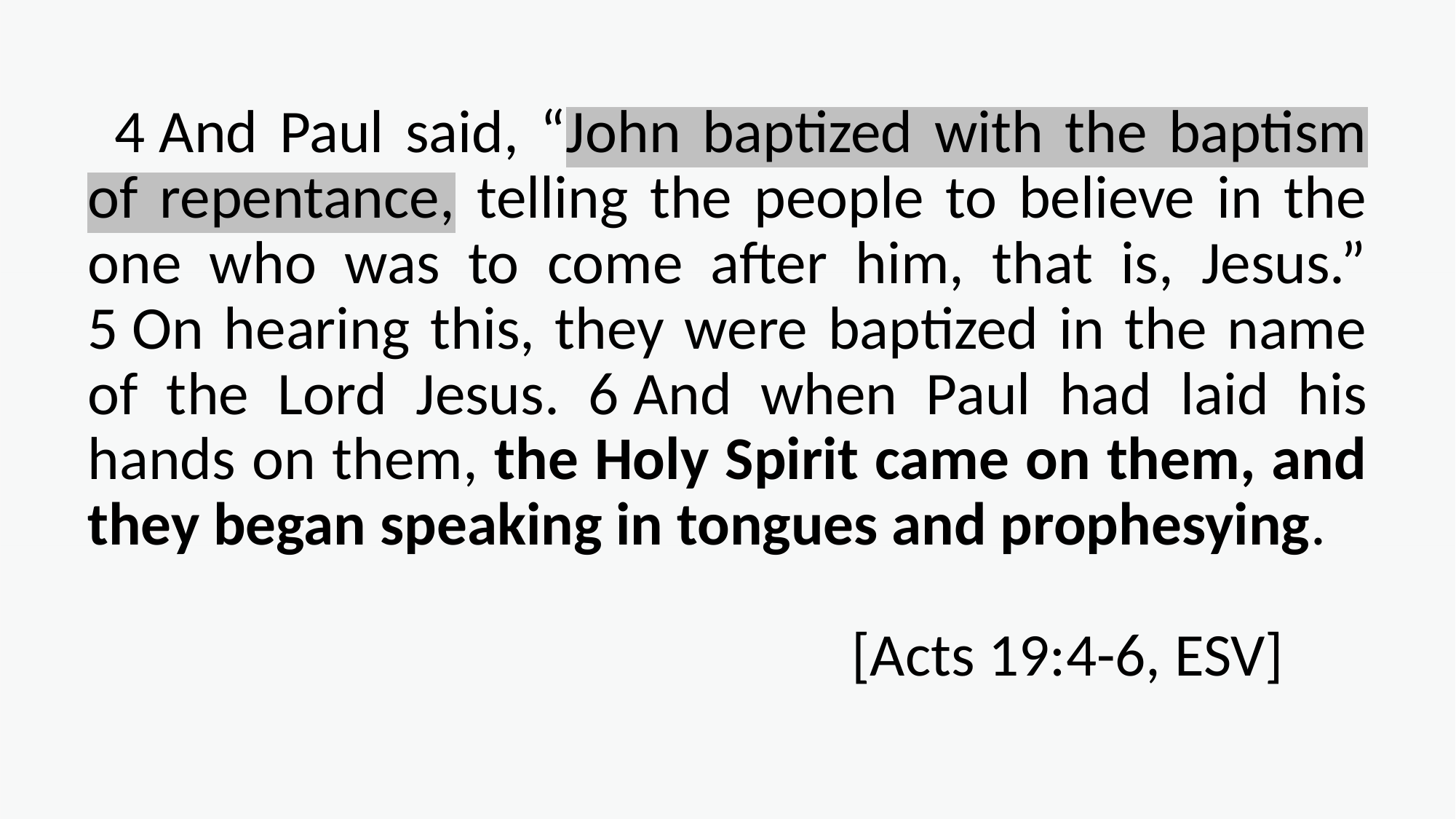

4 And Paul said, “John baptized with the baptism of repentance, telling the people to believe in the one who was to come after him, that is, Jesus.” 5 On hearing this, they were baptized in the name of the Lord Jesus. 6 And when Paul had laid his hands on them, the Holy Spirit came on them, and they began speaking in tongues and prophesying.

							[Acts 19:4-6, ESV]